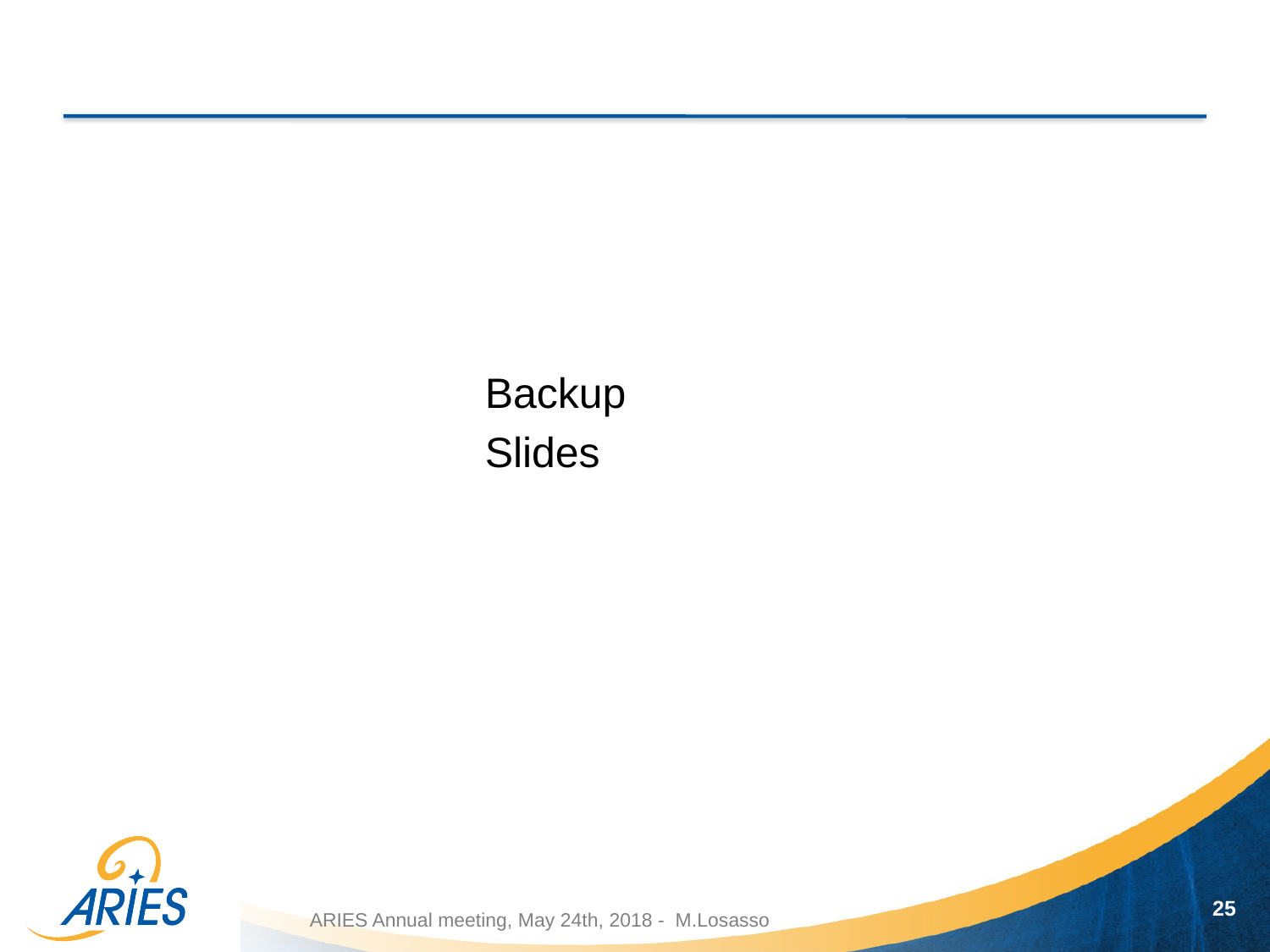

Backup
Slides

25
ARIES Annual meeting, May 24th, 2018 -  M.Losasso